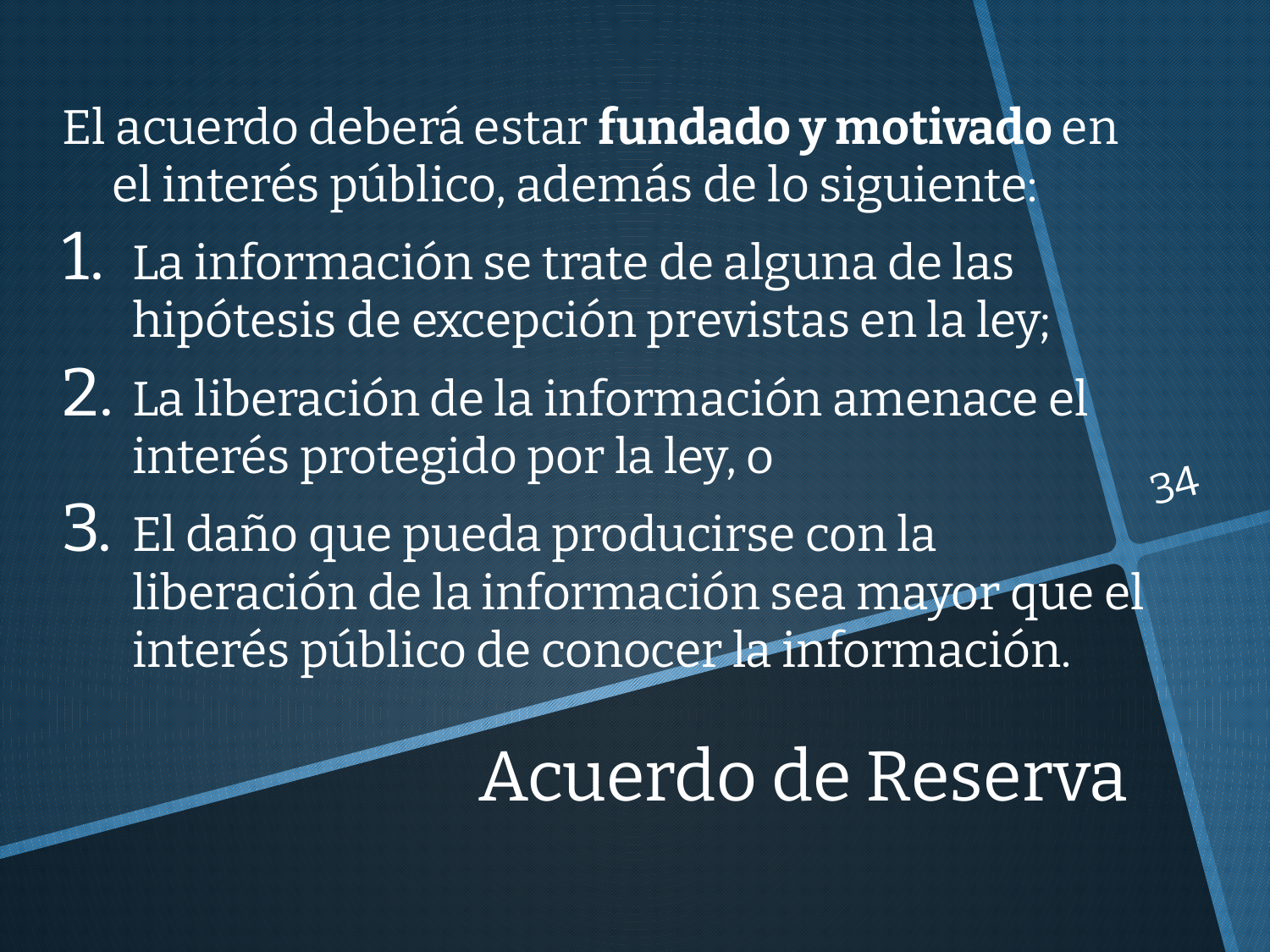

El acuerdo deberá estar fundado y motivado en el interés público, además de lo siguiente:
La información se trate de alguna de las hipótesis de excepción previstas en la ley;
La liberación de la información amenace el interés protegido por la ley, o
El daño que pueda producirse con la liberación de la información sea mayor que el interés público de conocer la información.
34
# Acuerdo de Reserva